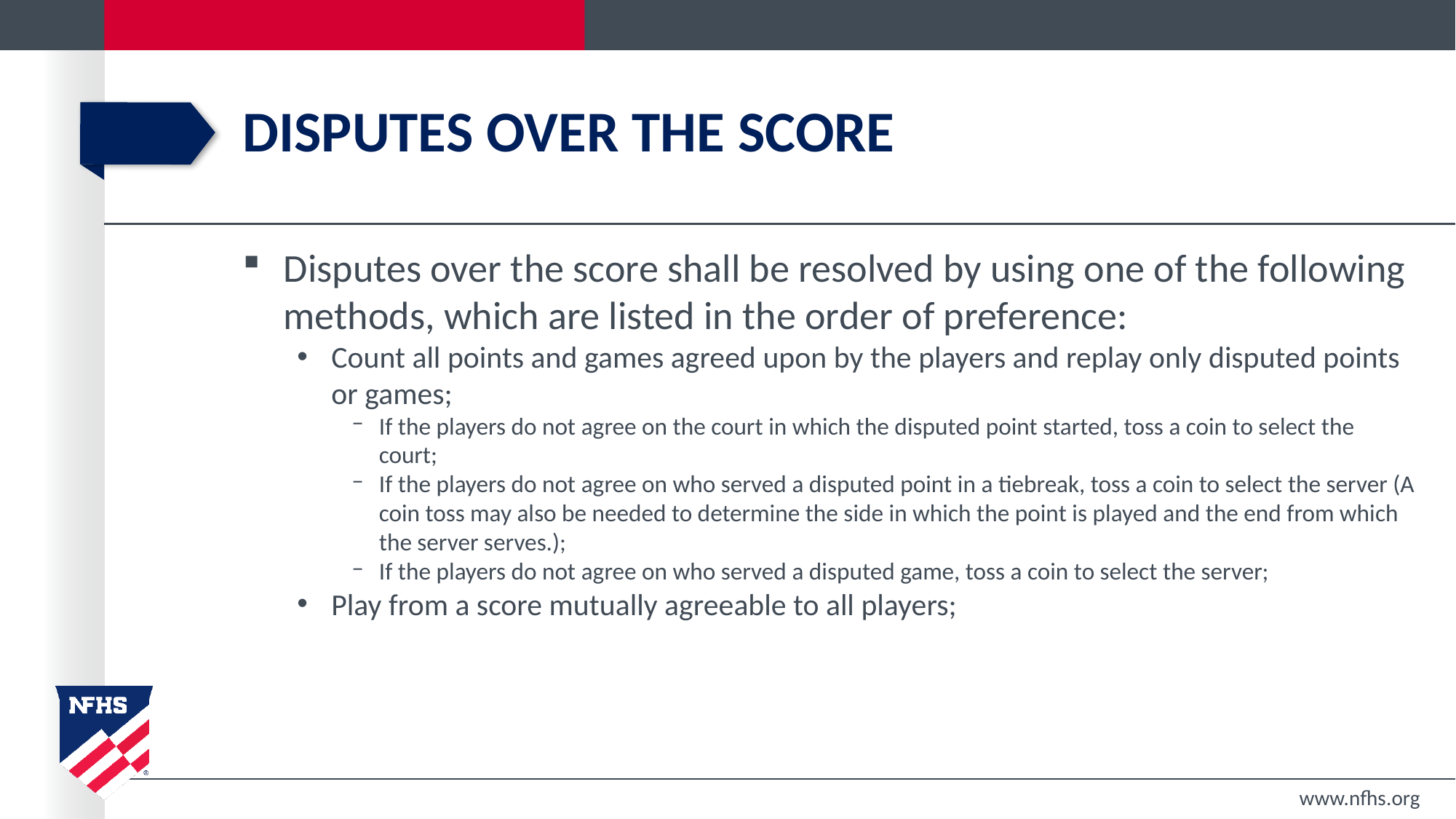

# Disputes Over the Score
Disputes over the score shall be resolved by using one of the following methods, which are listed in the order of preference:
Count all points and games agreed upon by the players and replay only disputed points or games;
If the players do not agree on the court in which the disputed point started, toss a coin to select the court;
If the players do not agree on who served a disputed point in a tiebreak, toss a coin to select the server (A coin toss may also be needed to determine the side in which the point is played and the end from which the server serves.);
If the players do not agree on who served a disputed game, toss a coin to select the server;
Play from a score mutually agreeable to all players;

www.nfhs.org